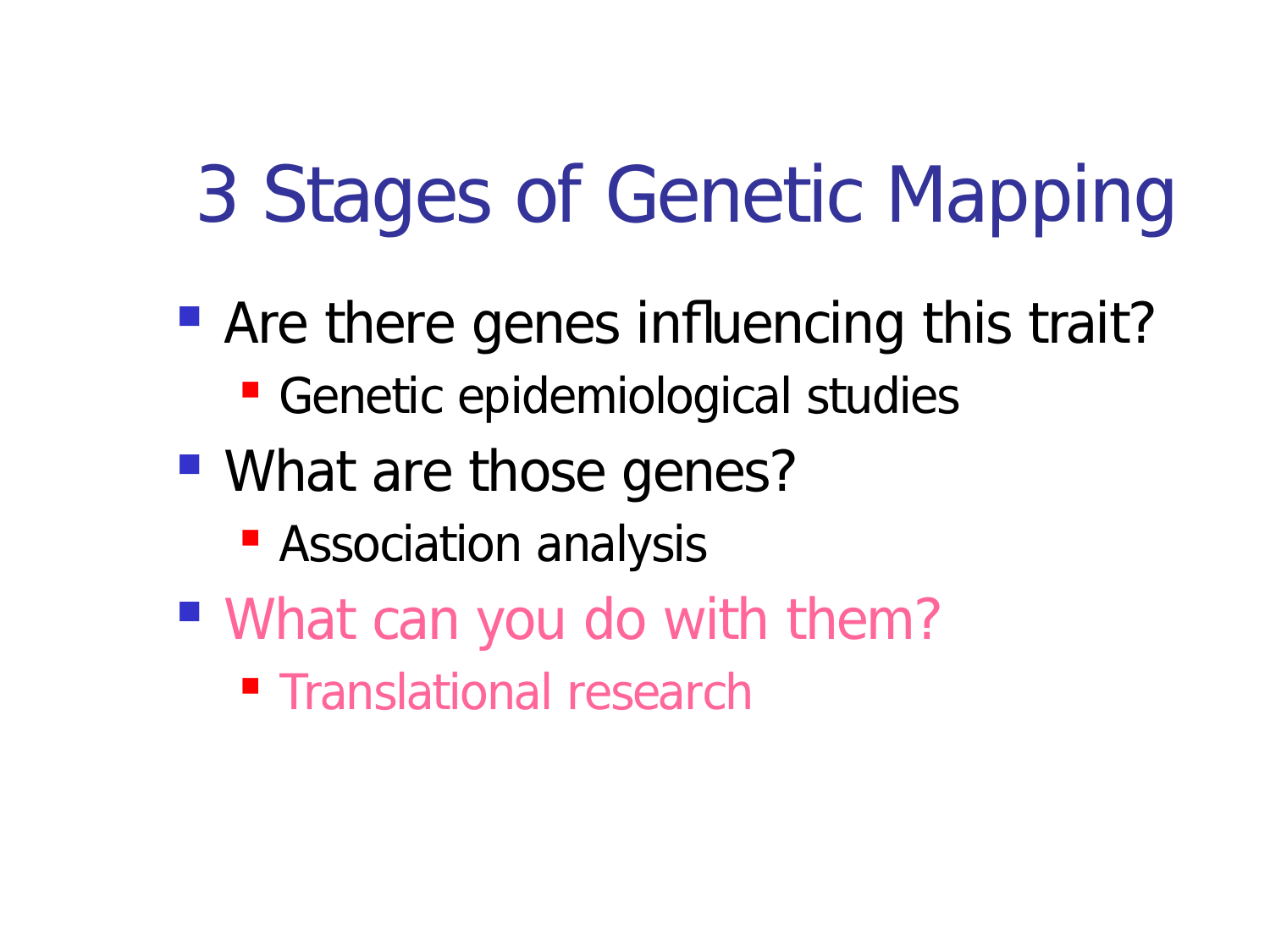

# 3 Stages of Genetic Mapping
Are there genes influencing this trait?
Genetic epidemiological studies
What are those genes?
Association analysis
What can you do with them?
Translational research